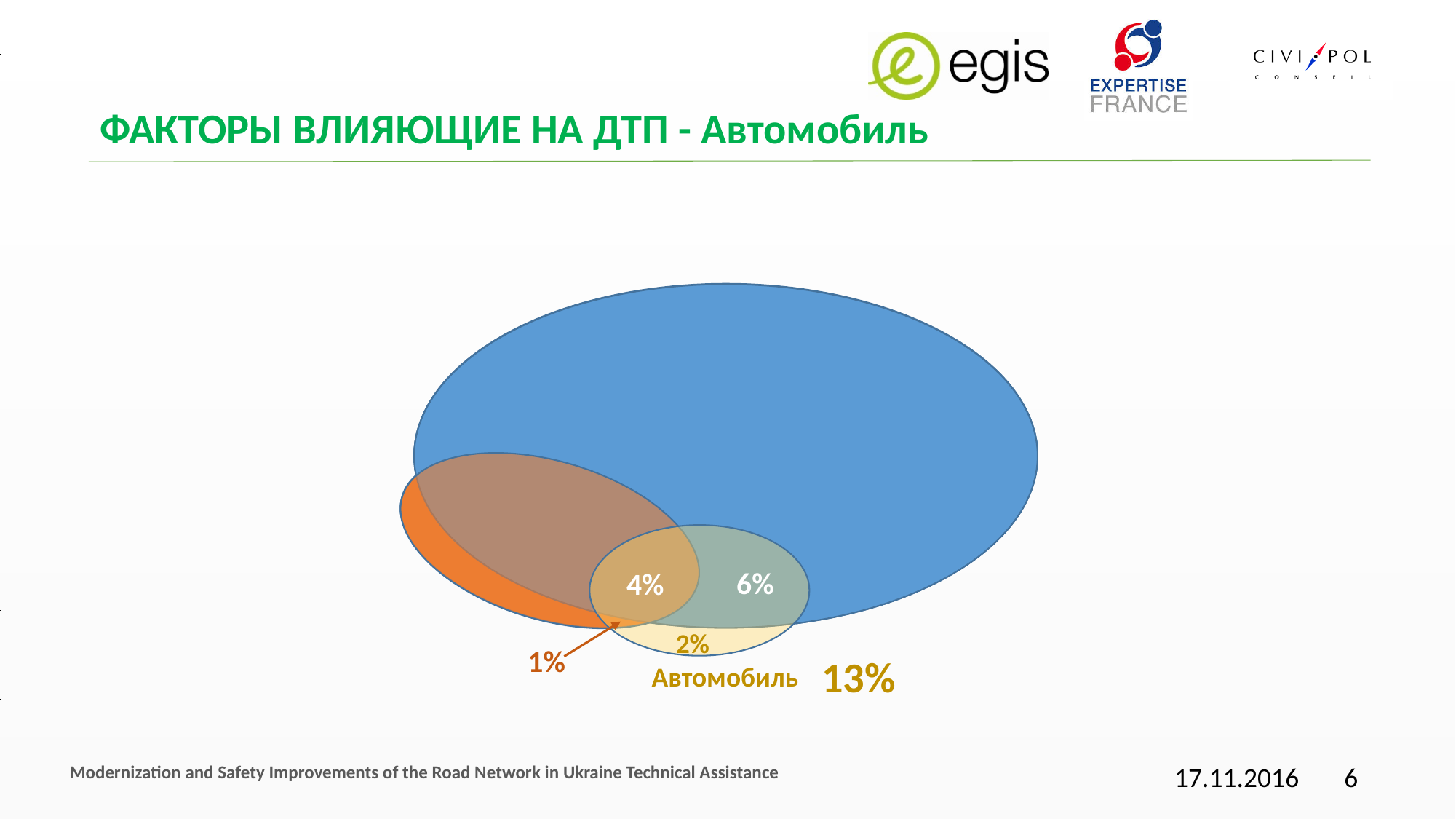

# ФАКТОРЫ ВЛИЯЮЩИЕ НА ДТП - Автомобиль

95%
Human
Factors

6%
4%
2%
13%
Автомобиль
1%

Modernization and Safety Improvements of the Road Network in Ukraine Technical Assistance
17.11.2016
6